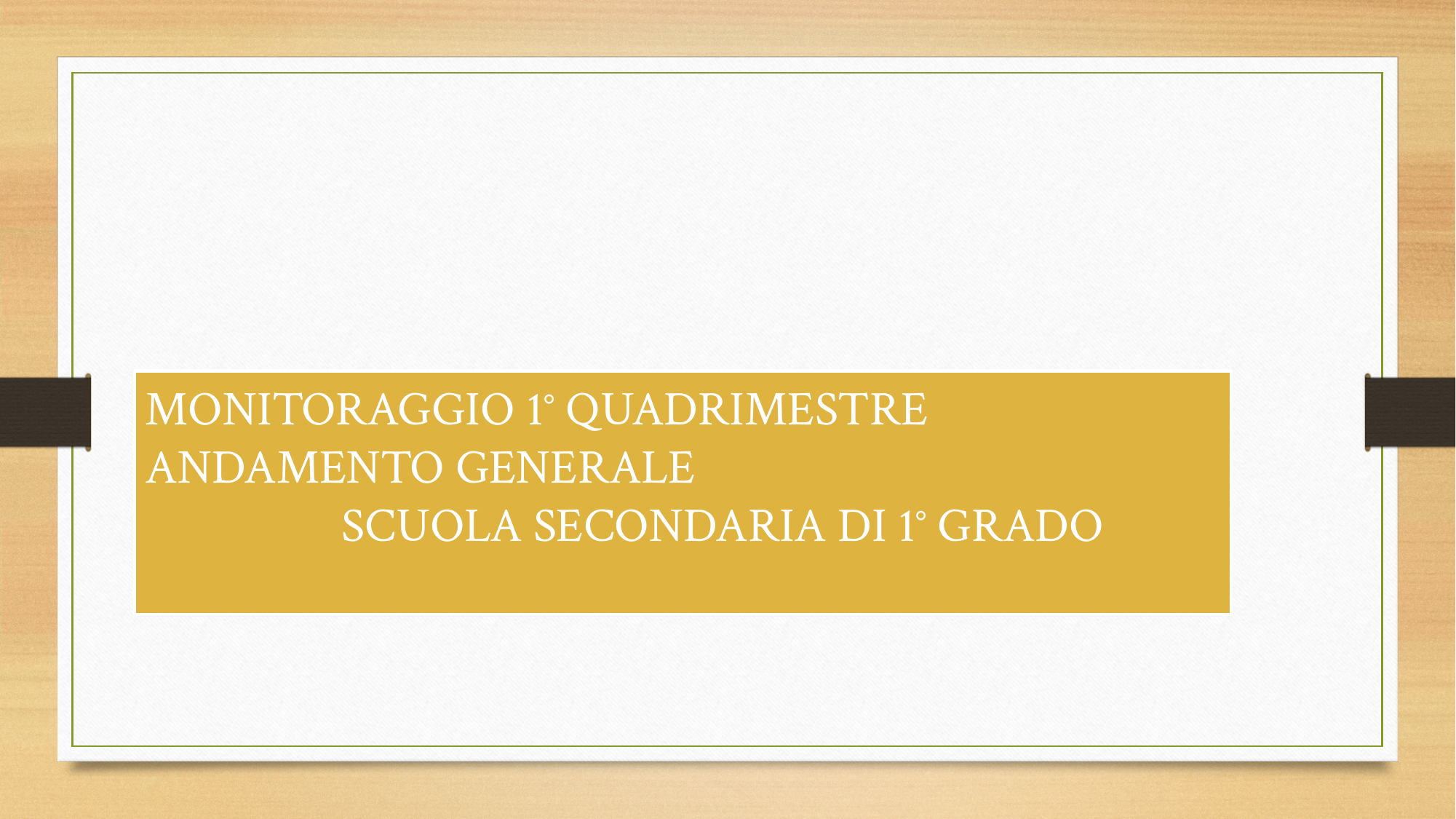

MONITORAGGIO 1° QUADRIMESTRE ANDAMENTO GENERALE
                  SCUOLA SECONDARIA DI 1° GRADO